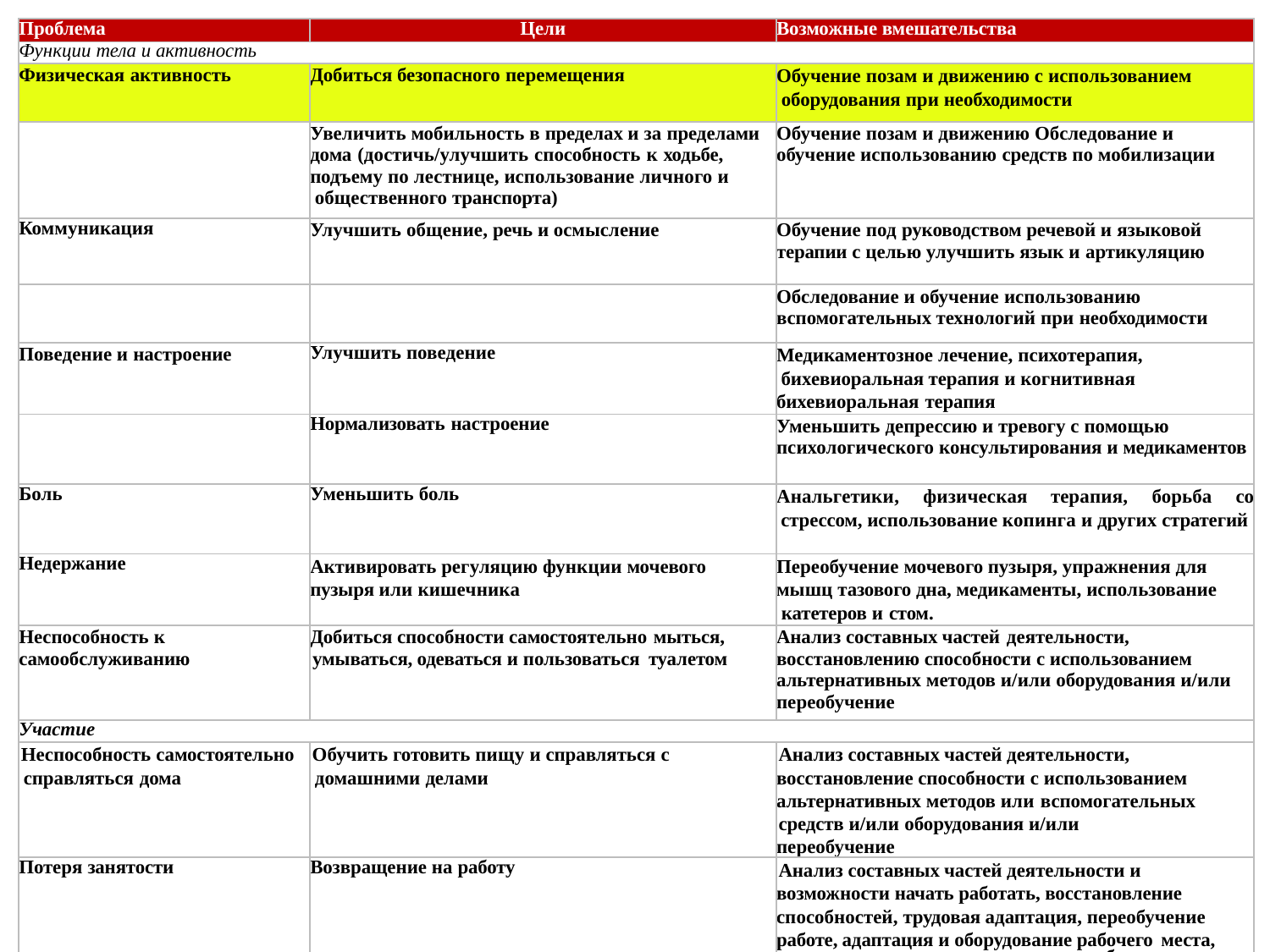

| Проблема | Цели | Возможные вмешательства |
| --- | --- | --- |
| Функции тела и активность |  |  |
| Физическая активность | Добиться безопасного перемещения | Обучение позам и движению с использованием оборудования при необходимости |
|  | Увеличить мобильность в пределах и за пределами дома (достичь/улучшить способность к ходьбе, подъему по лестнице, использование личного и общественного транспорта) | Обучение позам и движению Обследование и обучение использованию средств по мобилизации |
| Коммуникация | Улучшить общение, речь и осмысление | Обучение под руководством речевой и языковой терапии с целью улучшить язык и артикуляцию |
|  |  | Обследование и обучение использованию вспомогательных технологий при необходимости |
| Поведение и настроение | Улучшить поведение | Медикаментозное лечение, психотерапия, бихевиоральная терапия и когнитивная бихевиоральная терапия |
|  | Нормализовать настроение | Уменьшить депрессию и тревогу с помощью психологического консультирования и медикаментов |
| Боль | Уменьшить боль | Анальгетики, физическая терапия, борьба со стрессом, использование копинга и других стратегий |
| Недержание | Активировать регуляцию функции мочевого пузыря или кишечника | Переобучение мочевого пузыря, упражнения для мышц тазового дна, медикаменты, использование катетеров и стом. |
| Неспособность к самообслуживанию | Добиться способности самостоятельно мыться, умываться, одеваться и пользоваться туалетом | Анализ составных частей деятельности, восстановлению способности с использованием альтернативных методов и/или оборудования и/или переобучение |
| Участие |  |  |
| Неспособность самостоятельно справляться дома | Обучить готовить пищу и справляться с домашними делами | Анализ составных частей деятельности, восстановление способности с использованием альтернативных методов или вспомогательных средств и/или оборудования и/или переобучение |
| Потеря занятости | Возвращение на работу | Анализ составных частей деятельности и возможности начать работать, восстановление способностей, трудовая адаптация, переобучение работе, адаптация и оборудование рабочего места, улучшение доступа и поддержка в работе |